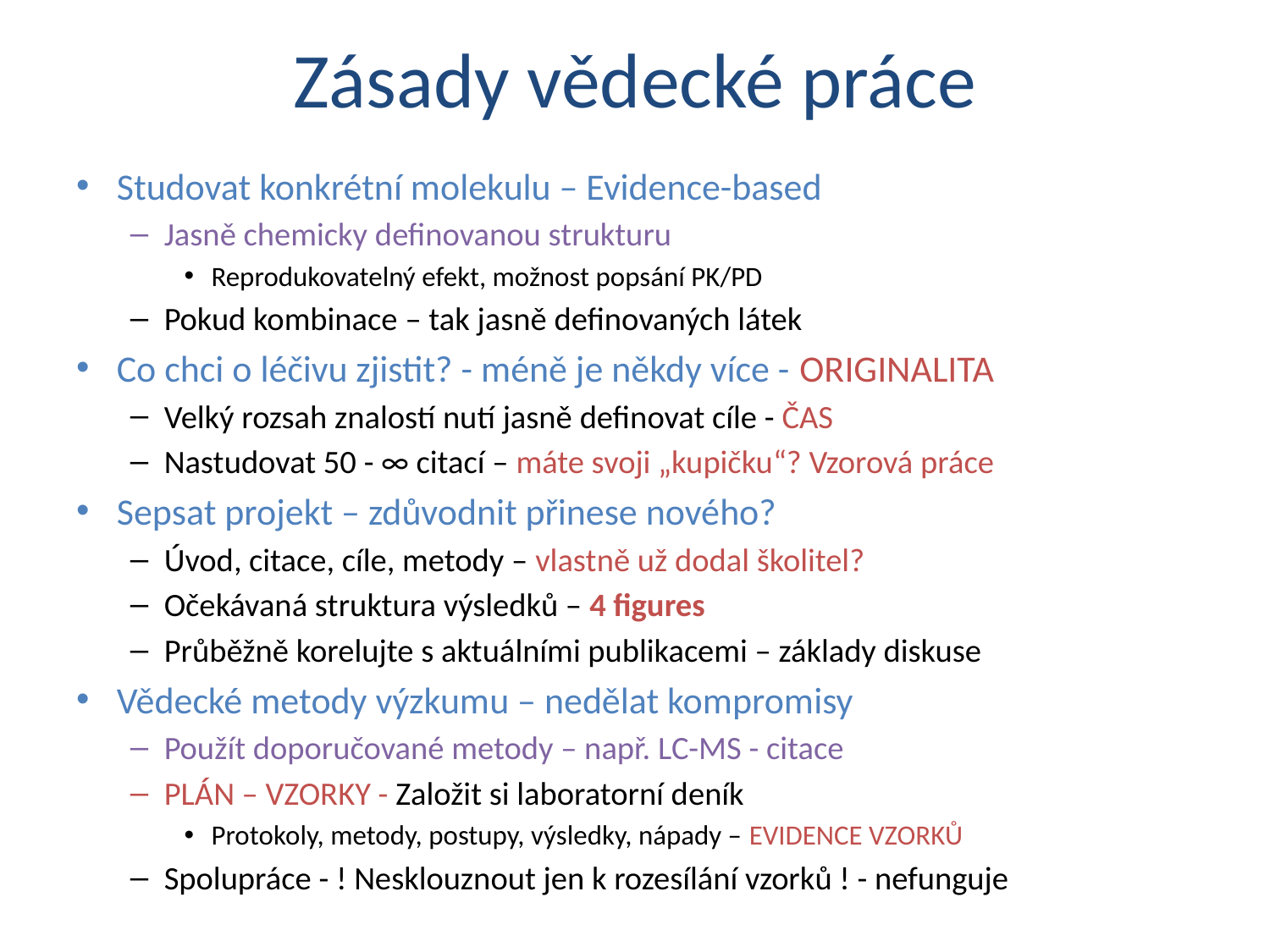

# Zásady vědecké práce
Studovat konkrétní molekulu – Evidence-based
Jasně chemicky definovanou strukturu
Reprodukovatelný efekt, možnost popsání PK/PD
Pokud kombinace – tak jasně definovaných látek
Co chci o léčivu zjistit? - méně je někdy více - ORIGINALITA
Velký rozsah znalostí nutí jasně definovat cíle - ČAS
Nastudovat 50 - ∞ citací – máte svoji „kupičku“? Vzorová práce
Sepsat projekt – zdůvodnit přinese nového?
Úvod, citace, cíle, metody – vlastně už dodal školitel?
Očekávaná struktura výsledků – 4 figures
Průběžně korelujte s aktuálními publikacemi – základy diskuse
Vědecké metody výzkumu – nedělat kompromisy
Použít doporučované metody – např. LC-MS - citace
PLÁN – VZORKY - Založit si laboratorní deník
Protokoly, metody, postupy, výsledky, nápady – EVIDENCE VZORKŮ
Spolupráce - ! Nesklouznout jen k rozesílání vzorků ! - nefunguje